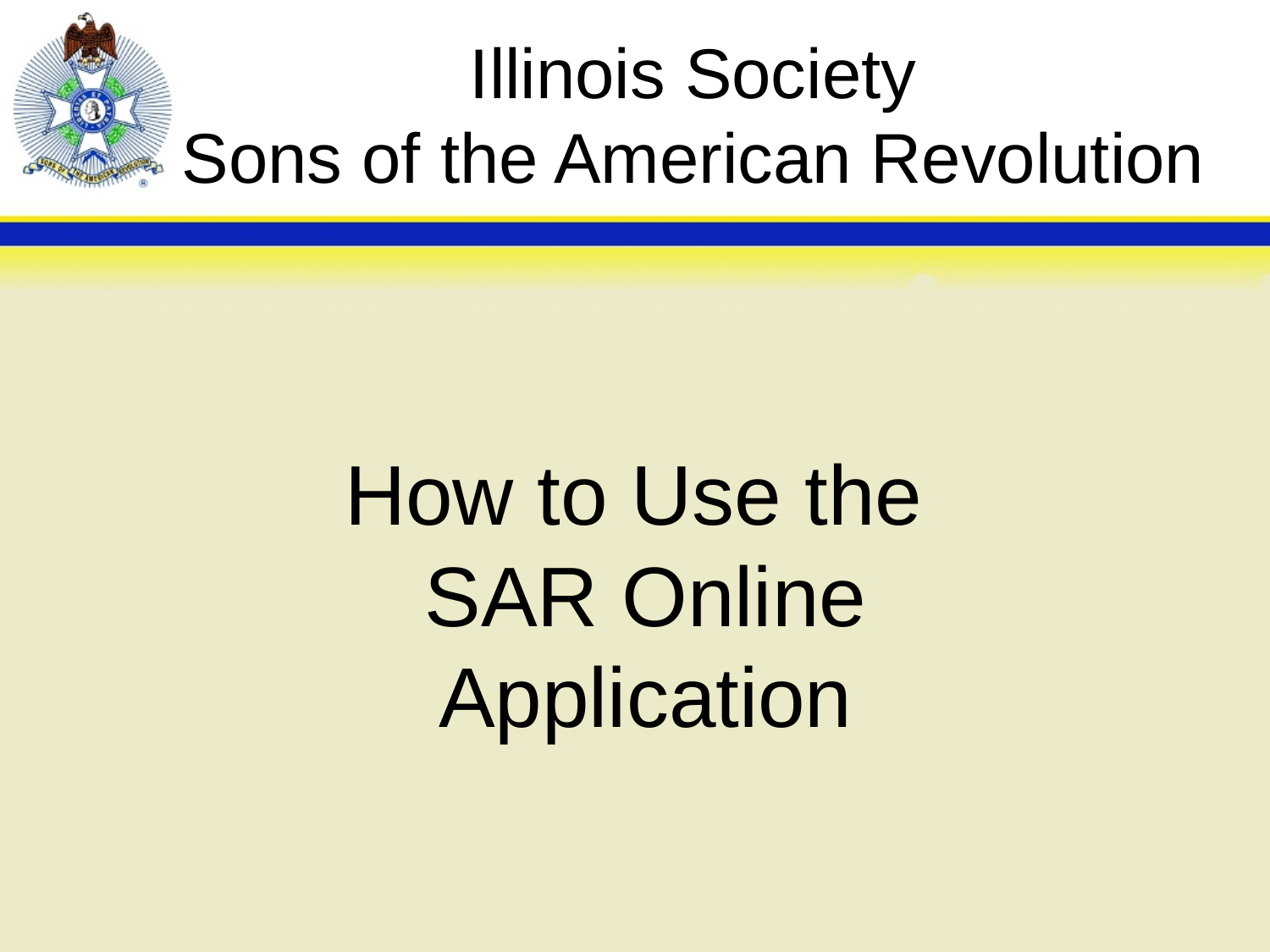

# Illinois Society Sons of the American Revolution
How to Use the
SAR Online Application